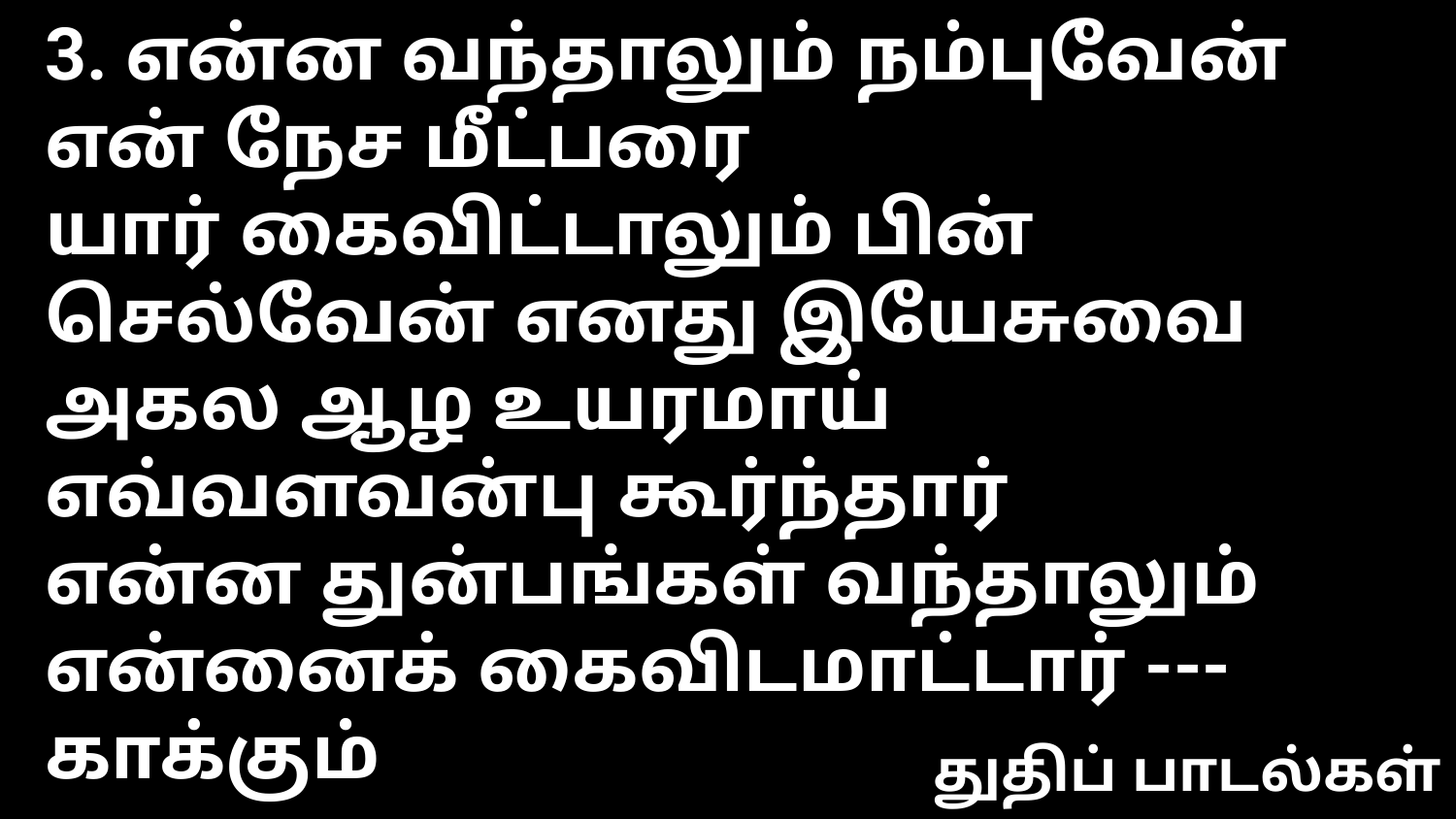

3. என்ன வந்தாலும் நம்புவேன் என் நேச மீட்பரை
யார் கைவிட்டாலும் பின் செல்வேன் எனது இயேசுவை
அகல ஆழ உயரமாய் எவ்வளவன்பு கூர்ந்தார்
என்ன துன்பங்கள் வந்தாலும் என்னைக் கைவிடமாட்டார் --- காக்கும்

துதிப் பாடல்கள்